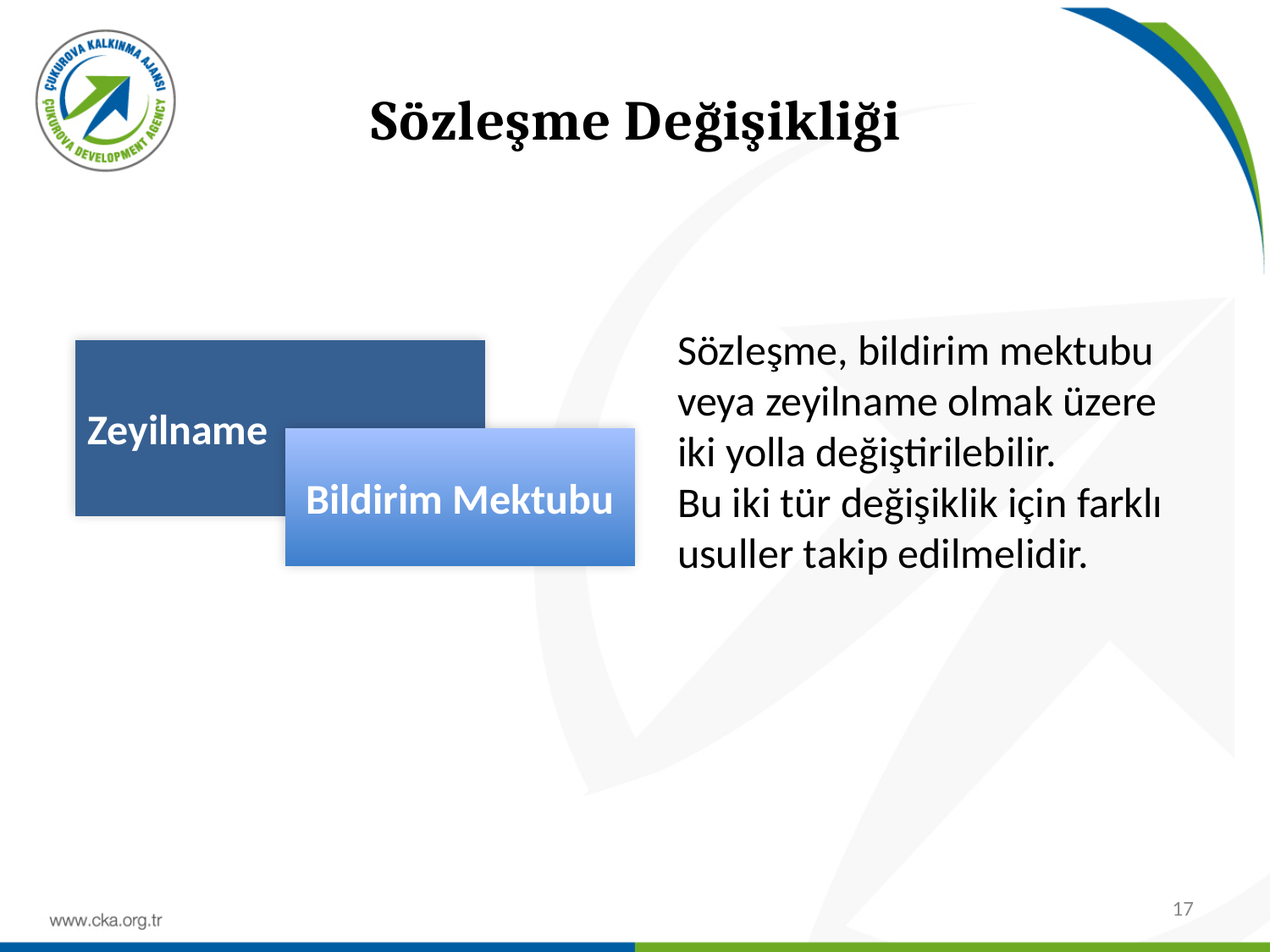

# Sözleşme Değişikliği
Sözleşme, bildirim mektubu veya zeyilname olmak üzere iki yolla değiştirilebilir.
Bu iki tür değişiklik için farklı usuller takip edilmelidir.
Zeyilname
Bildirim Mektubu
17